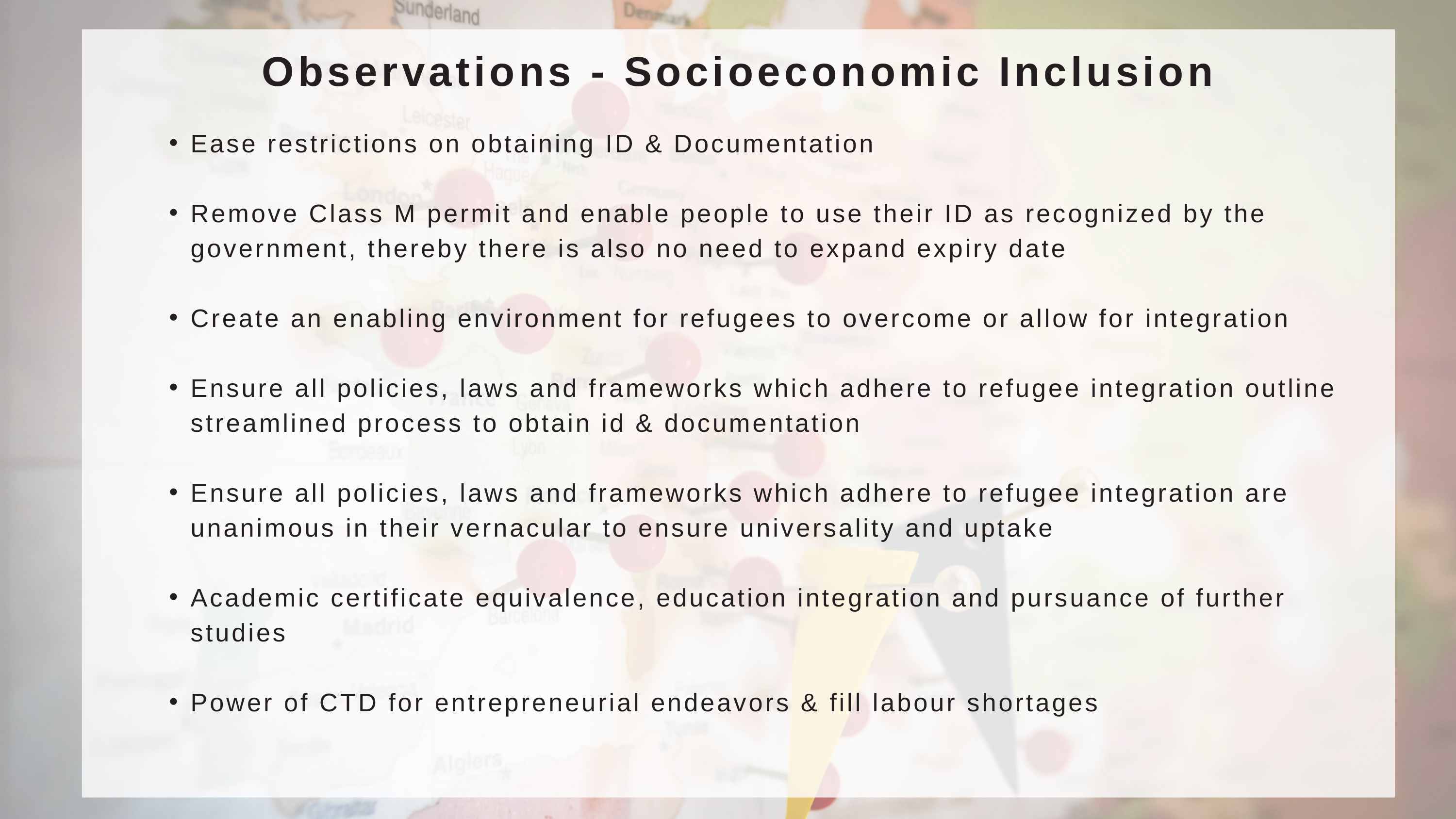

Observations - Socioeconomic Inclusion

Ease restrictions on obtaining ID & Documentation

Remove Class M permit and enable people to use their ID as recognized by the government, thereby there is also no need to expand expiry date

Create an enabling environment for refugees to overcome or allow for integration

Ensure all policies, laws and frameworks which adhere to refugee integration outline streamlined process to obtain id & documentation

Ensure all policies, laws and frameworks which adhere to refugee integration are unanimous in their vernacular to ensure universality and uptake

Academic certificate equivalence, education integration and pursuance of further studies

Power of CTD for entrepreneurial endeavors & fill labour shortages